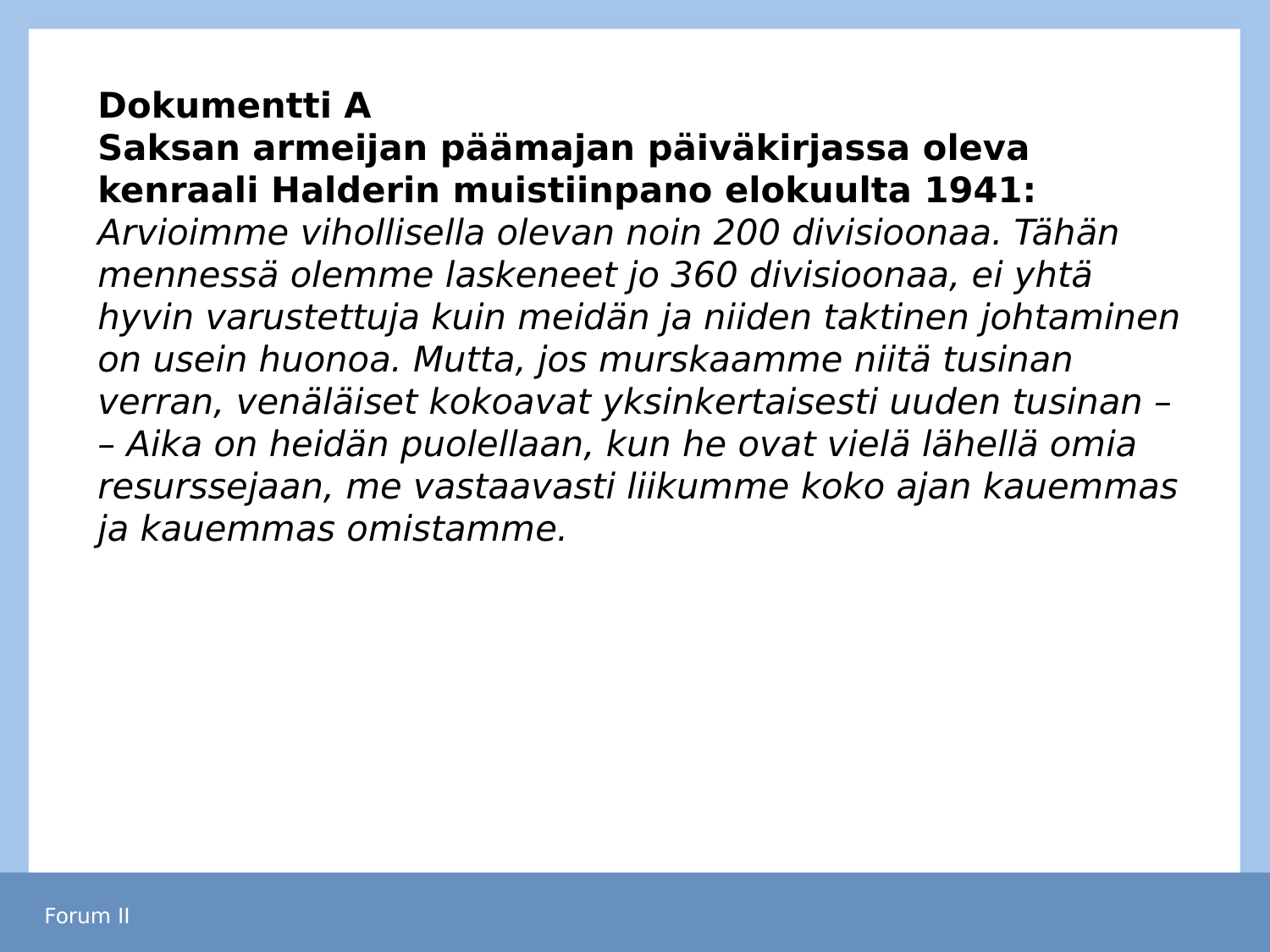

Dokumentti A
Saksan armeijan päämajan päiväkirjassa oleva kenraali Halderin muistiinpano elokuulta 1941:
Arvioimme vihollisella olevan noin 200 divisioonaa. Tähän mennessä olemme laskeneet jo 360 divisioonaa, ei yhtä hyvin varustettuja kuin meidän ja niiden taktinen johtaminen on usein huonoa. Mutta, jos murskaamme niitä tusinan verran, venäläiset kokoavat yksinkertaisesti uuden tusinan – – Aika on heidän puolellaan, kun he ovat vielä lähellä omia resurssejaan, me vastaavasti liikumme koko ajan kauemmas ja kauemmas omistamme.